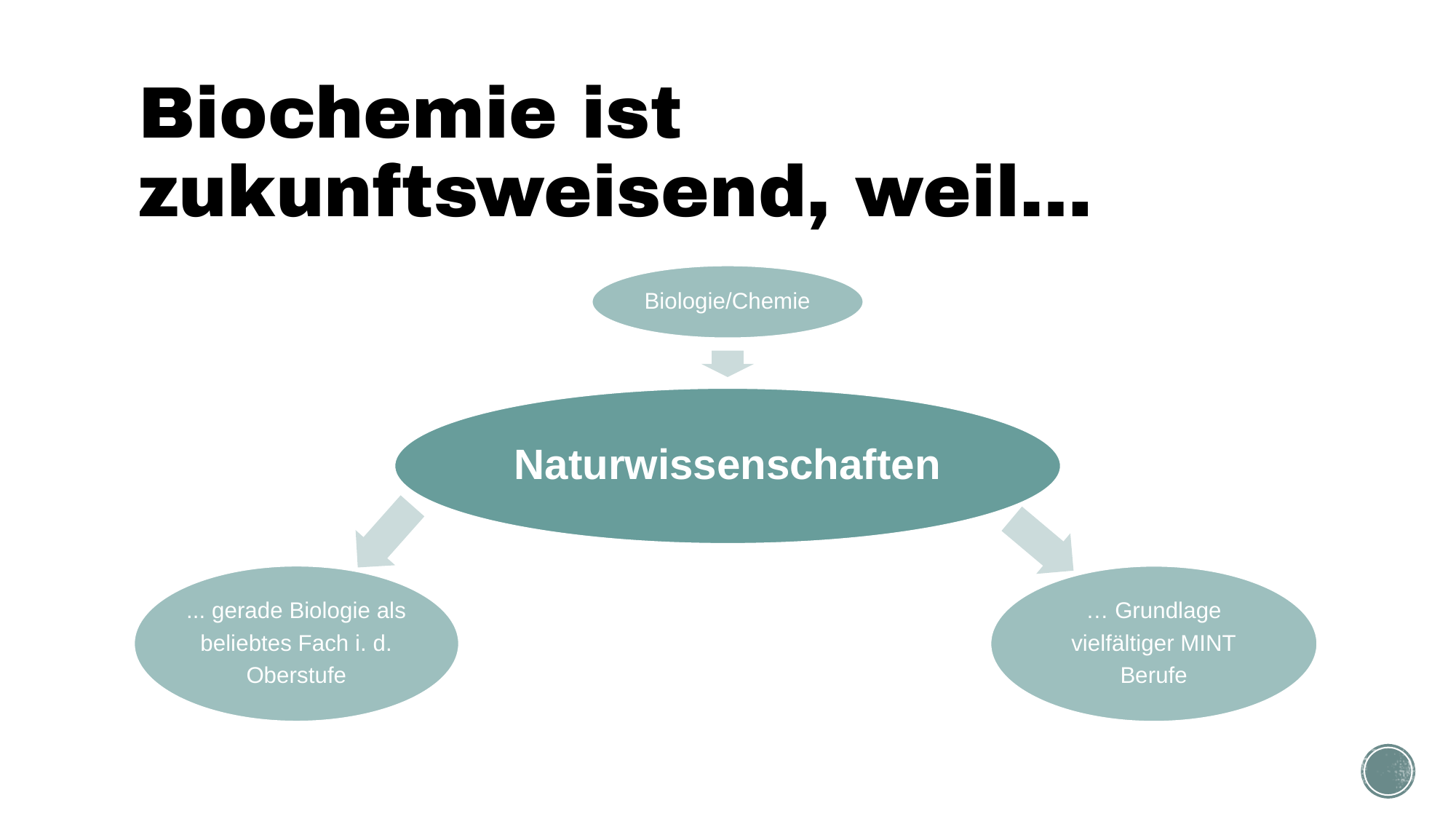

# Biochemie ist zukunftsweisend, weil…
Naturwissenschaften

Biologie/Chemie

… Grundlage
vielfältiger MINT
Berufe

... gerade Biologie als
beliebtes Fach i. d.
Oberstufe